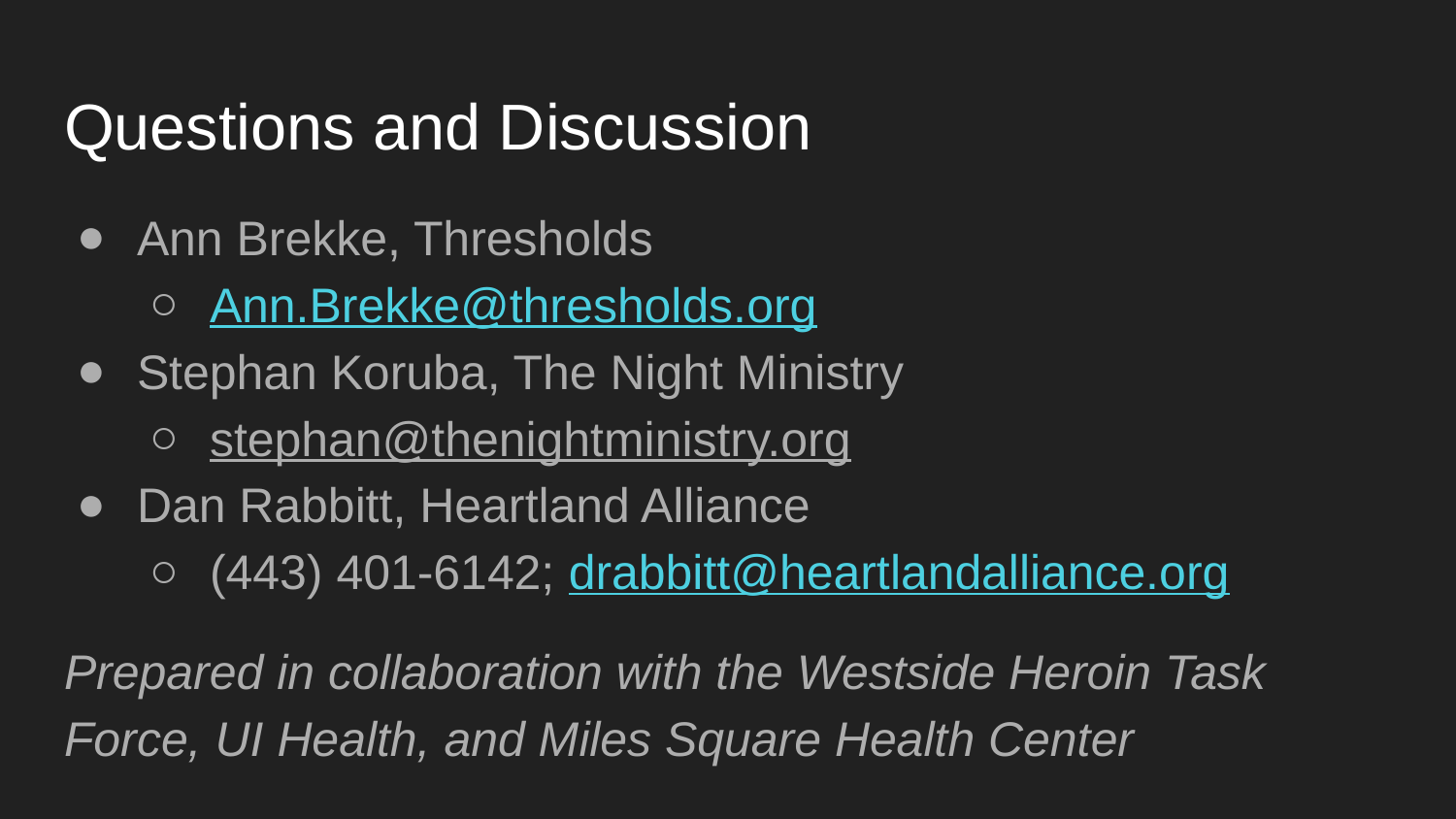

# Questions and Discussion
Ann Brekke, Thresholds
Ann.Brekke@thresholds.org
Stephan Koruba, The Night Ministry
stephan@thenightministry.org
Dan Rabbitt, Heartland Alliance
(443) 401-6142; drabbitt@heartlandalliance.org
Prepared in collaboration with the Westside Heroin Task Force, UI Health, and Miles Square Health Center